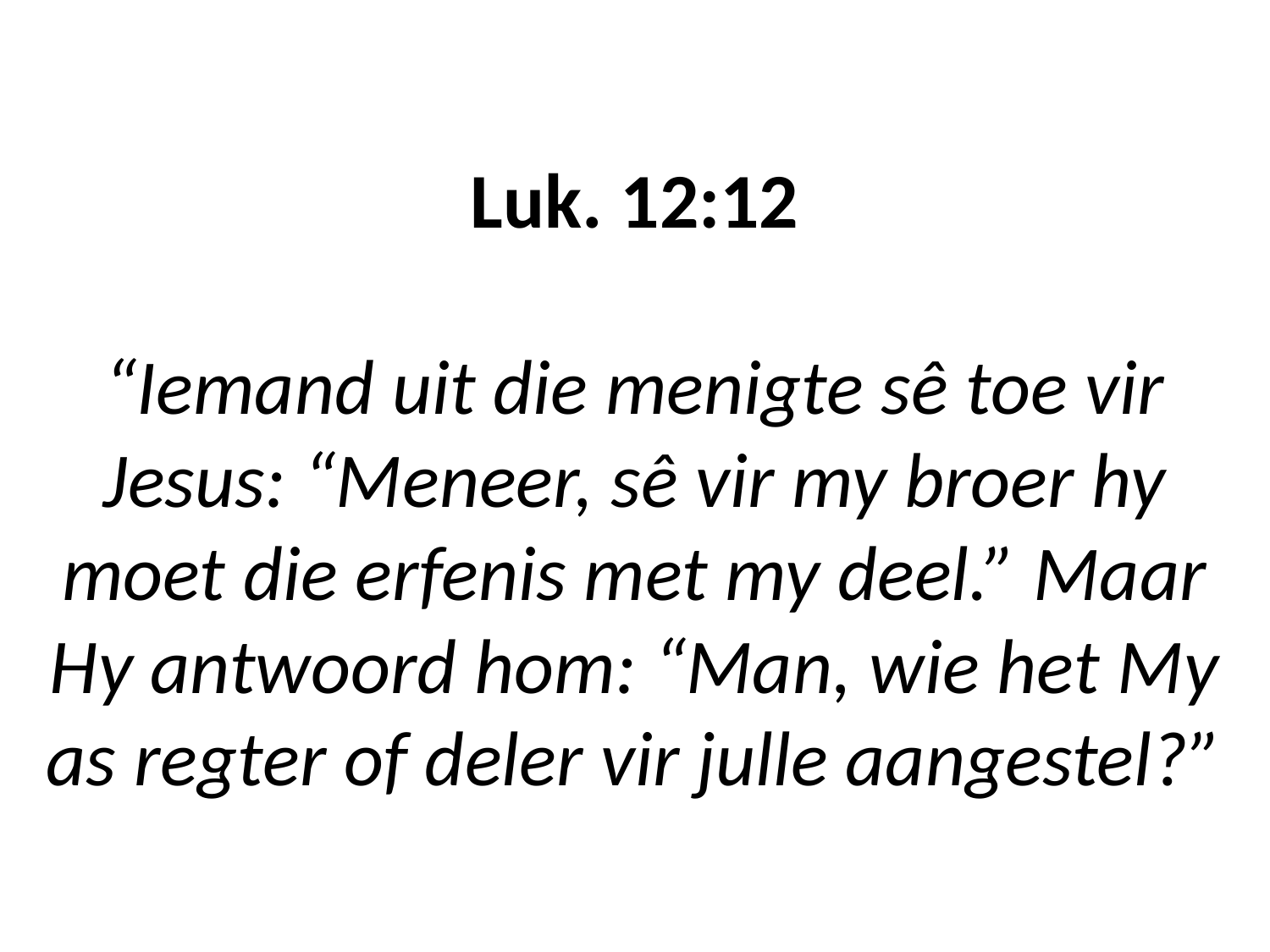

# Luk. 12:12 “Iemand uit die menigte sê toe vir Jesus: “Meneer, sê vir my broer hy moet die erfenis met my deel.” Maar Hy antwoord hom: “Man, wie het My as regter of deler vir julle aangestel?”